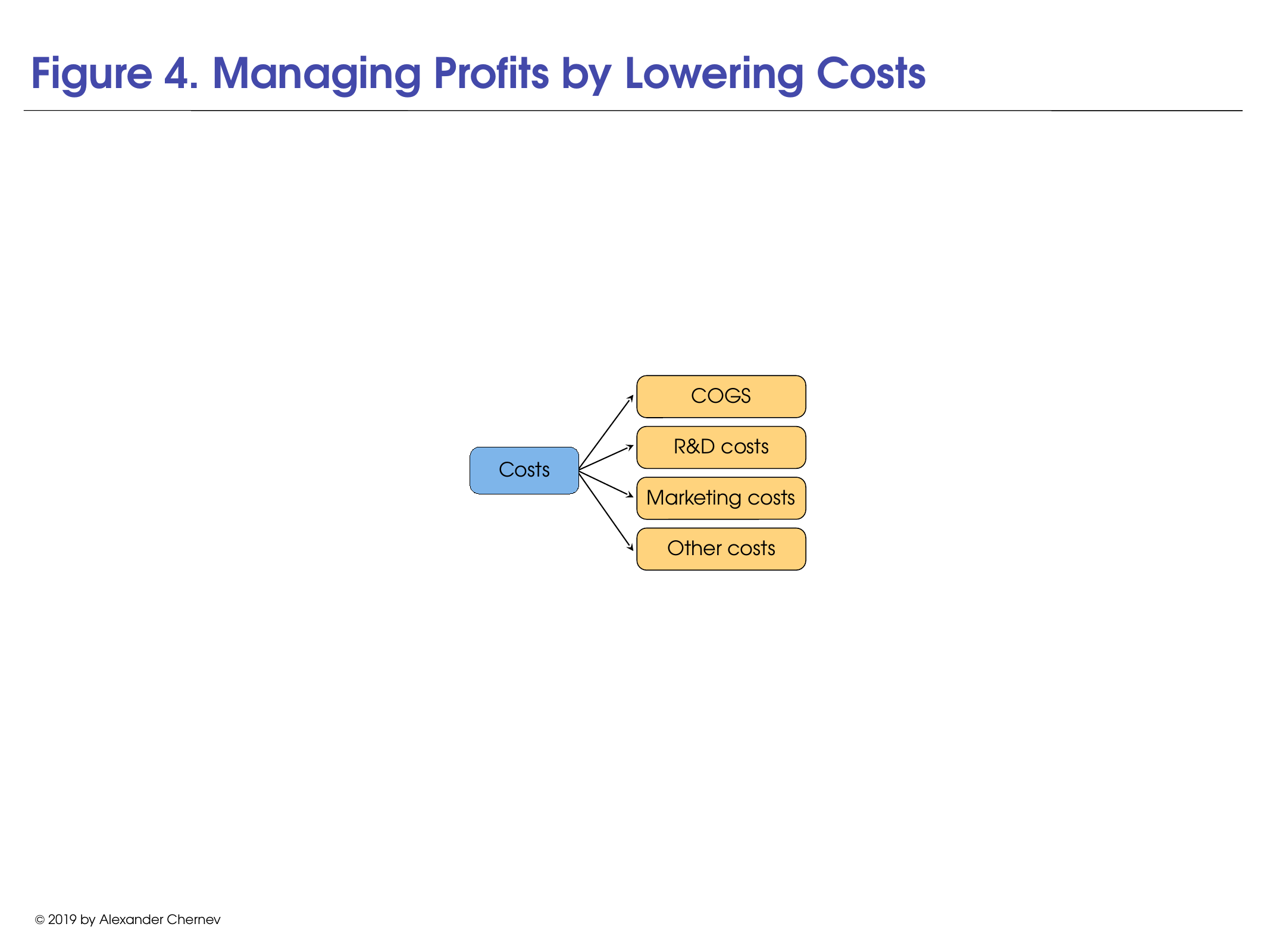

# Figure 4. Managing Profits by Lowering Costs

COGS
R&D costs
Marketing costs
Other costs

Costs